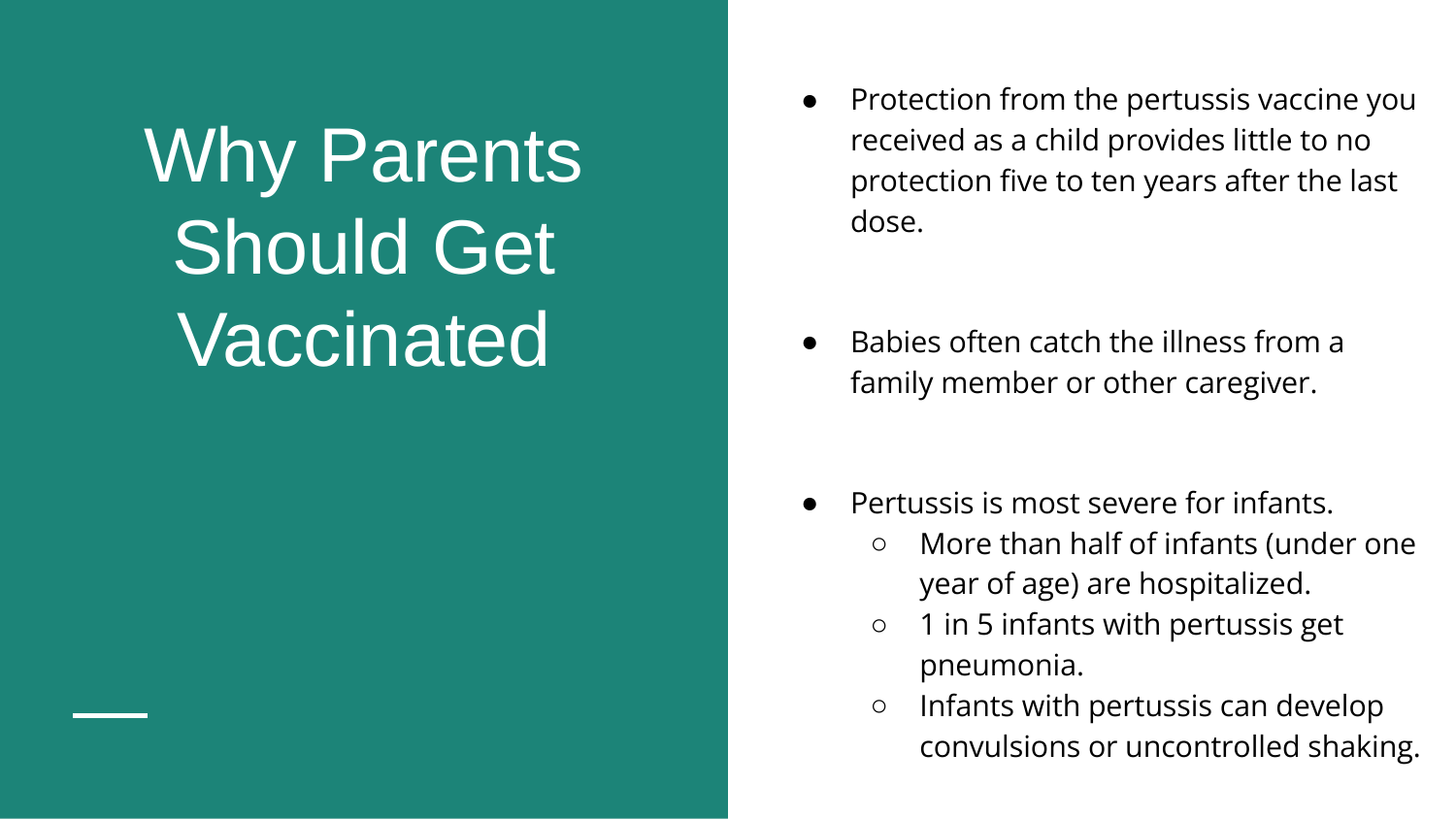

Protection from the pertussis vaccine you received as a child provides little to no protection five to ten years after the last dose.

Babies often catch the illness from a family member or other caregiver.

Pertussis is most severe for infants.
More than half of infants (under one year of age) are hospitalized.
1 in 5 infants with pertussis get pneumonia.
Infants with pertussis can develop convulsions or uncontrolled shaking.
# Why Parents Should Get Vaccinated